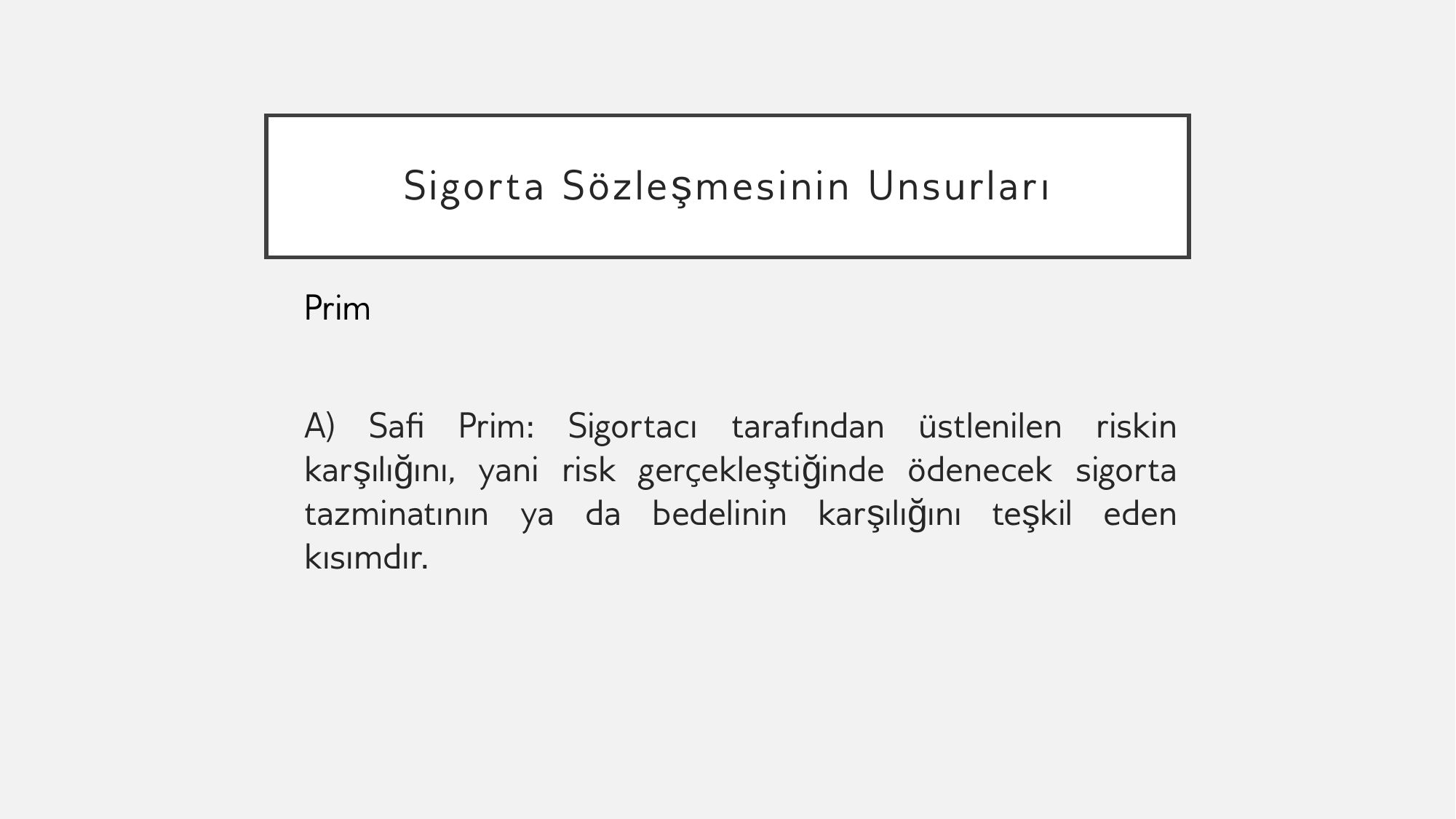

# Sigorta Sözleşmesinin Unsurları
Prim

A) Safi Prim: Sigortacı tarafından üstlenilen riskin karşılığını, yani risk gerçekleştiğinde ödenecek sigorta tazminatının ya da bedelinin karşılığını teşkil eden kısımdır.